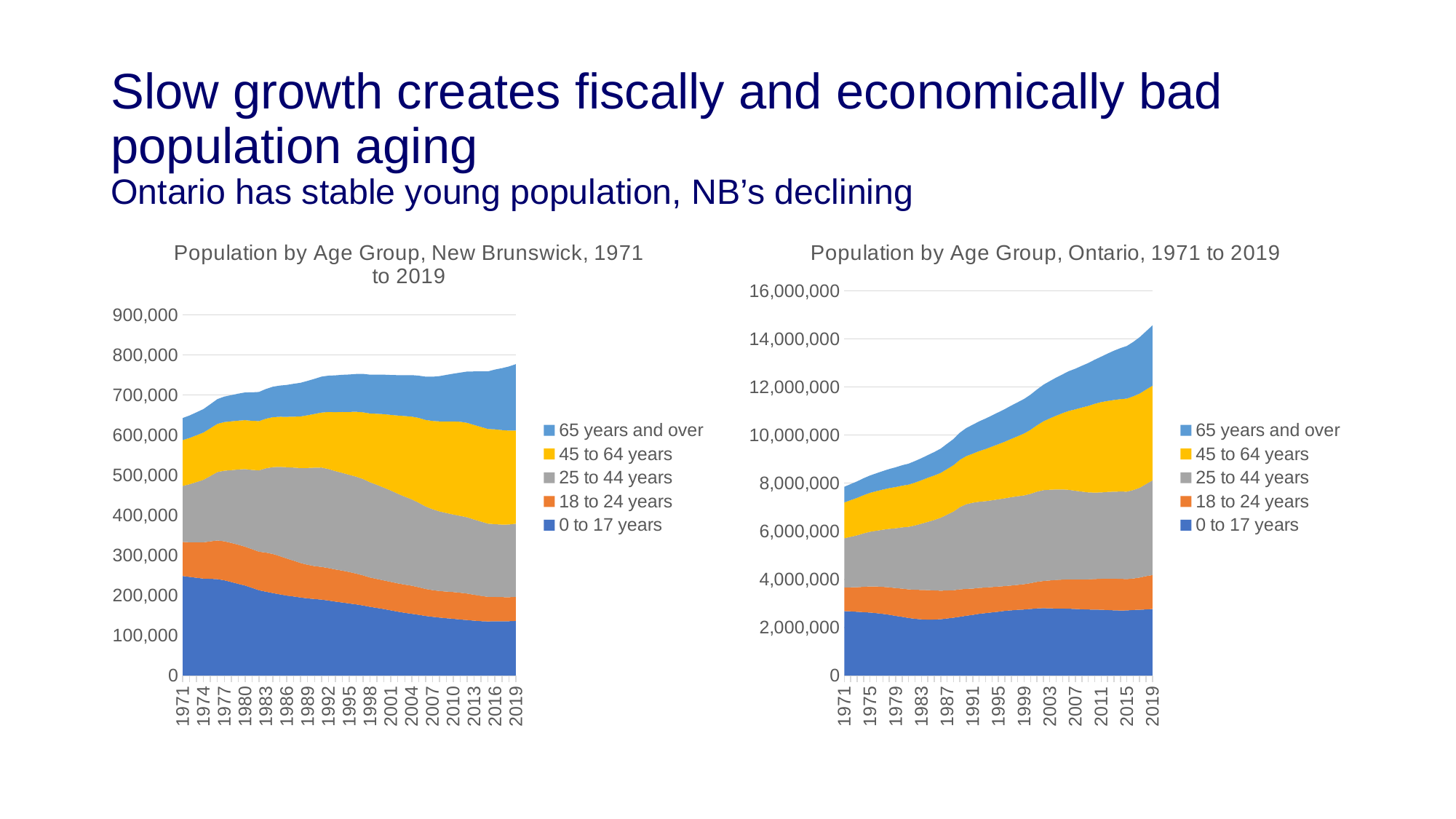

# Slow growth creates fiscally and economically bad population aging Ontario has stable young population, NB’s declining

### Chart: Population by Age Group, New Brunswick, 1971 to 2019

| Category | 0 to 17 years | 18 to 24 years | 25 to 44 years | 45 to 64 years | 65 years and over |
|---|---|---|---|---|---|
| 1971 | 248231.0 | 84986.0 | 139735.0 | 114458.0 | 55061.0 |
| 1972 | 245927.0 | 86445.0 | 144747.0 | 115684.0 | 55966.0 |
| 1973 | 243697.0 | 88740.0 | 150150.0 | 116926.0 | 57207.0 |
| 1974 | 241563.0 | 90632.0 | 156096.0 | 118001.0 | 58452.0 |
| 1975 | 241128.0 | 93432.0 | 163236.0 | 119233.0 | 59979.0 |
| 1976 | 240304.0 | 96477.0 | 170799.0 | 120243.0 | 61671.0 |
| 1977 | 237388.0 | 97421.0 | 176248.0 | 121274.0 | 63512.0 |
| 1978 | 233162.0 | 97565.0 | 181590.0 | 121831.0 | 65366.0 |
| 1979 | 228589.0 | 97644.0 | 187763.0 | 121861.0 | 67301.0 |
| 1980 | 224348.0 | 96930.0 | 193734.0 | 122127.0 | 69080.0 |
| 1981 | 218587.0 | 96506.0 | 197890.0 | 122505.0 | 70950.0 |
| 1982 | 212654.0 | 96206.0 | 203075.0 | 122903.0 | 72619.0 |
| 1983 | 208982.0 | 97578.0 | 210450.0 | 123715.0 | 74117.0 |
| 1984 | 205580.0 | 97431.0 | 216974.0 | 124621.0 | 75882.0 |
| 1985 | 202354.0 | 95370.0 | 222828.0 | 124950.0 | 77785.0 |
| 1986 | 199238.0 | 92593.0 | 227776.0 | 125768.0 | 79644.0 |
| 1987 | 197033.0 | 89256.0 | 232447.0 | 126995.0 | 82037.0 |
| 1988 | 194464.0 | 86075.0 | 236874.0 | 128988.0 | 83948.0 |
| 1989 | 192325.0 | 83964.0 | 241500.0 | 131634.0 | 85706.0 |
| 1990 | 190774.0 | 82036.0 | 245708.0 | 134107.0 | 87531.0 |
| 1991 | 189206.0 | 81660.0 | 247975.0 | 137252.0 | 89474.0 |
| 1992 | 187003.0 | 80975.0 | 247277.0 | 142291.0 | 90575.0 |
| 1993 | 184361.0 | 80159.0 | 245537.0 | 147077.0 | 91678.0 |
| 1994 | 182056.0 | 79510.0 | 244004.0 | 152158.0 | 92457.0 |
| 1995 | 179608.0 | 78486.0 | 242635.0 | 156961.0 | 93253.0 |
| 1996 | 177318.0 | 76813.0 | 241946.0 | 161864.0 | 94327.0 |
| 1997 | 174615.0 | 75076.0 | 240446.0 | 166592.0 | 95782.0 |
| 1998 | 171265.0 | 73107.0 | 237613.0 | 171711.0 | 96834.0 |
| 1999 | 168466.0 | 72165.0 | 234876.0 | 177571.0 | 97523.0 |
| 2000 | 165622.0 | 71453.0 | 231457.0 | 183573.0 | 98412.0 |
| 2001 | 162416.0 | 71043.0 | 227886.0 | 188852.0 | 99623.0 |
| 2002 | 159202.0 | 70580.0 | 223659.0 | 195200.0 | 100731.0 |
| 2003 | 156359.0 | 70334.0 | 219364.0 | 201291.0 | 102093.0 |
| 2004 | 153912.0 | 70142.0 | 215384.0 | 206496.0 | 103485.0 |
| 2005 | 151423.0 | 68706.0 | 210973.0 | 211719.0 | 105236.0 |
| 2006 | 148465.0 | 67381.0 | 205801.0 | 216063.0 | 107911.0 |
| 2007 | 146383.0 | 66539.0 | 201906.0 | 220317.0 | 110288.0 |
| 2008 | 144386.0 | 66397.0 | 198601.0 | 224677.0 | 112816.0 |
| 2009 | 142806.0 | 66492.0 | 196038.0 | 228770.0 | 115850.0 |
| 2010 | 141391.0 | 66729.0 | 193413.0 | 232570.0 | 118932.0 |
| 2011 | 139616.0 | 66776.0 | 191777.0 | 234925.0 | 122611.0 |
| 2012 | 138281.0 | 66054.0 | 190238.0 | 235833.0 | 127972.0 |
| 2013 | 136664.0 | 64672.0 | 187695.0 | 236131.0 | 133382.0 |
| 2014 | 135488.0 | 63135.0 | 185314.0 | 236150.0 | 138889.0 |
| 2015 | 134855.0 | 61215.0 | 182713.0 | 236267.0 | 143792.0 |
| 2016 | 135415.0 | 60521.0 | 181530.0 | 236775.0 | 149109.0 |
| 2017 | 135285.0 | 60244.0 | 180933.0 | 235880.0 | 154420.0 |
| 2018 | 135364.0 | 59941.0 | 181316.0 | 234475.0 | 159825.0 |
| 2019 | 136096.0 | 59961.0 | 182653.0 | 232693.0 | 165424.0 |

### Chart: Population by Age Group, Ontario, 1971 to 2019

| Category | 0 to 17 years | 18 to 24 years | 25 to 44 years | 45 to 64 years | 65 years and over |
|---|---|---|---|---|---|
| 1971 | 2676229.0 | 990157.0 | 2041178.0 | 1490962.0 | 650501.0 |
| 1972 | 2666965.0 | 999556.0 | 2102869.0 | 1526174.0 | 667553.0 |
| 1973 | 2649038.0 | 1023312.0 | 2159084.0 | 1559417.0 | 684696.0 |
| 1974 | 2632603.0 | 1056321.0 | 2222850.0 | 1589537.0 | 702964.0 |
| 1975 | 2617972.0 | 1085790.0 | 2275239.0 | 1619488.0 | 721306.0 |
| 1976 | 2591616.0 | 1108903.0 | 2322451.0 | 1645956.0 | 744853.0 |
| 1977 | 2562085.0 | 1124494.0 | 2376230.0 | 1670825.0 | 770446.0 |
| 1978 | 2525748.0 | 1140668.0 | 2432422.0 | 1696188.0 | 795118.0 |
| 1979 | 2477151.0 | 1159349.0 | 2488081.0 | 1714622.0 | 822885.0 |
| 1980 | 2437972.0 | 1174460.0 | 2549716.0 | 1733509.0 | 850356.0 |
| 1981 | 2391422.0 | 1190159.0 | 2601306.0 | 1755417.0 | 873982.0 |
| 1982 | 2358201.0 | 1209419.0 | 2675027.0 | 1780407.0 | 897234.0 |
| 1983 | 2334023.0 | 1224495.0 | 2755019.0 | 1808807.0 | 917220.0 |
| 1984 | 2324621.0 | 1225454.0 | 2840016.0 | 1836805.0 | 940588.0 |
| 1985 | 2328329.0 | 1210463.0 | 2930194.0 | 1852514.0 | 973157.0 |
| 1986 | 2339347.0 | 1188281.0 | 3031981.0 | 1869027.0 | 1008723.0 |
| 1987 | 2370602.0 | 1165227.0 | 3155230.0 | 1896568.0 | 1050318.0 |
| 1988 | 2402756.0 | 1143324.0 | 3274193.0 | 1931551.0 | 1086796.0 |
| 1989 | 2442003.0 | 1140088.0 | 3422906.0 | 1969879.0 | 1128429.0 |
| 1990 | 2485331.0 | 1117301.0 | 3523157.0 | 2002098.0 | 1167945.0 |
| 1991 | 2520760.0 | 1091858.0 | 3573762.0 | 2042129.0 | 1202807.0 |
| 1992 | 2564971.0 | 1079742.0 | 3582596.0 | 2108640.0 | 1236256.0 |
| 1993 | 2593678.0 | 1064509.0 | 3591797.0 | 2171793.0 | 1268261.0 |
| 1994 | 2623834.0 | 1056255.0 | 3607754.0 | 2235610.0 | 1295693.0 |
| 1995 | 2653740.0 | 1045272.0 | 3630486.0 | 2295624.0 | 1324997.0 |
| 1996 | 2687943.0 | 1031706.0 | 3650149.0 | 2357503.0 | 1355602.0 |
| 1997 | 2709725.0 | 1031800.0 | 3676379.0 | 2425269.0 | 1384478.0 |
| 1998 | 2731557.0 | 1037707.0 | 3686391.0 | 2498278.0 | 1411968.0 |
| 1999 | 2743984.0 | 1054113.0 | 3692928.0 | 2577771.0 | 1435963.0 |
| 2000 | 2766678.0 | 1074474.0 | 3715904.0 | 2665237.0 | 1460997.0 |
| 2001 | 2788618.0 | 1104884.0 | 3754417.0 | 2760310.0 | 1489305.0 |
| 2002 | 2799400.0 | 1131250.0 | 3778449.0 | 2865113.0 | 1519962.0 |
| 2003 | 2791516.0 | 1160949.0 | 3773974.0 | 2968299.0 | 1550301.0 |
| 2004 | 2786963.0 | 1185099.0 | 3765726.0 | 3070776.0 | 1582857.0 |
| 2005 | 2783935.0 | 1204031.0 | 3751440.0 | 3176438.0 | 1612819.0 |
| 2006 | 2778361.0 | 1218986.0 | 3726244.0 | 3286659.0 | 1651628.0 |
| 2007 | 2765197.0 | 1228868.0 | 3689089.0 | 3391514.0 | 1690138.0 |
| 2008 | 2754528.0 | 1240966.0 | 3653745.0 | 3498591.0 | 1735753.0 |
| 2009 | 2744721.0 | 1254483.0 | 3615673.0 | 3600139.0 | 1783329.0 |
| 2010 | 2739769.0 | 1271979.0 | 3595841.0 | 3695454.0 | 1832735.0 |
| 2011 | 2733553.0 | 1288813.0 | 3590873.0 | 3759312.0 | 1888830.0 |
| 2012 | 2722295.0 | 1303233.0 | 3609306.0 | 3786583.0 | 1969215.0 |
| 2013 | 2710813.0 | 1314630.0 | 3621306.0 | 3815353.0 | 2048679.0 |
| 2014 | 2703123.0 | 1317186.0 | 3631636.0 | 3844683.0 | 2120925.0 |
| 2015 | 2706002.0 | 1302305.0 | 3639271.0 | 3871372.0 | 2188168.0 |
| 2016 | 2726180.0 | 1307583.0 | 3680040.0 | 3900367.0 | 2261224.0 |
| 2017 | 2733701.0 | 1338816.0 | 3736664.0 | 3921458.0 | 2341976.0 |
| 2018 | 2747638.0 | 1383818.0 | 3830855.0 | 3932445.0 | 2423789.0 |
| 2019 | 2765376.0 | 1411604.0 | 3941250.0 | 3938355.0 | 2509962.0 |